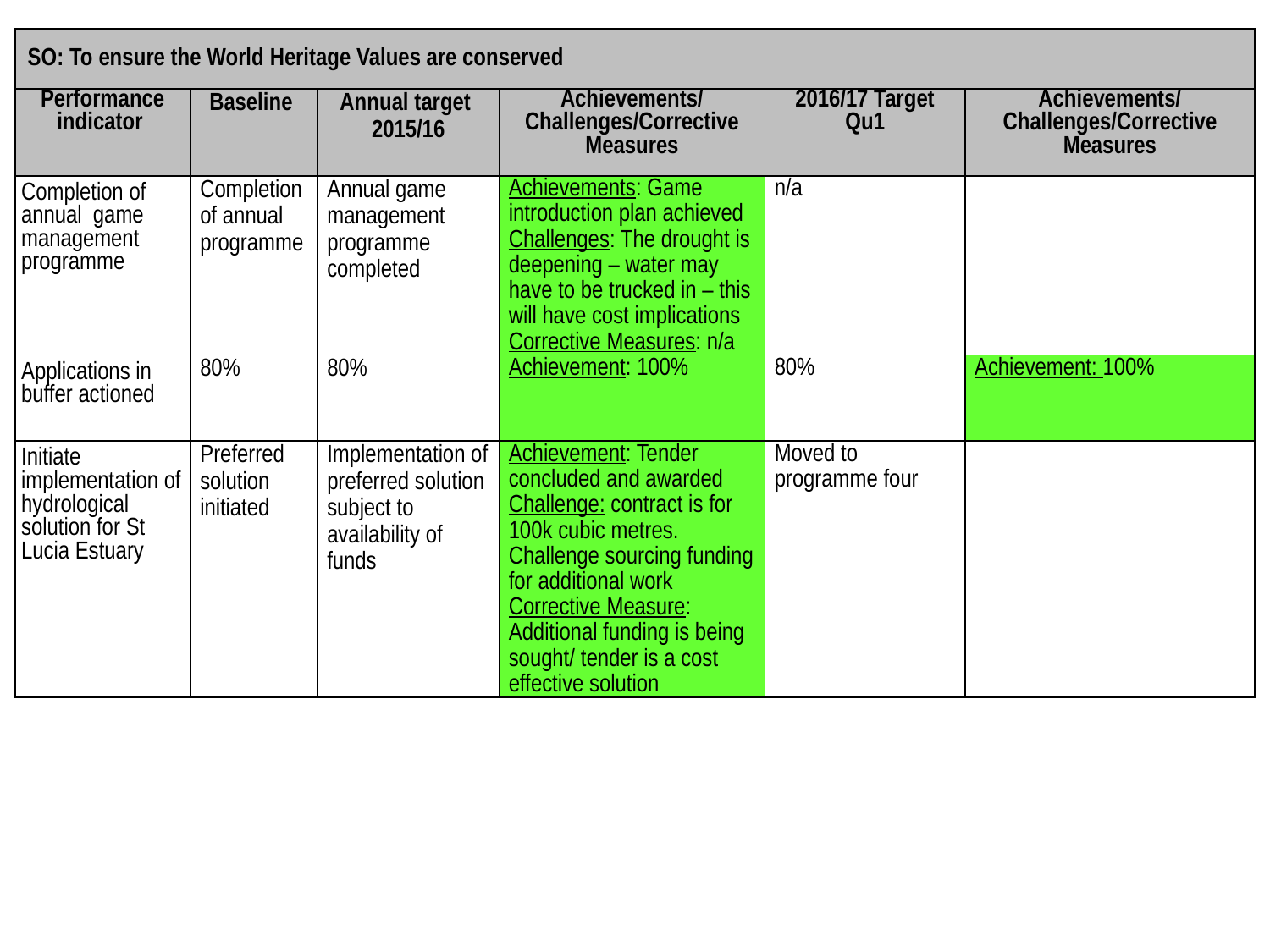

| SO: To ensure the World Heritage Values are conserved |  |  |  |  |  |
| --- | --- | --- | --- | --- | --- |
| Performance indicator | Baseline | Annual target 2015/16 | Achievements/Challenges/Corrective Measures | 2016/17 Target Qu1 | Achievements/Challenges/Corrective Measures |
| Completion of annual game management programme | Completion of annual programme | Annual game management programme completed | Achievements: Game introduction plan achieved Challenges: The drought is deepening – water may have to be trucked in – this will have cost implications Corrective Measures: n/a | n/a |  |
| Applications in buffer actioned | 80% | 80% | Achievement: 100% | 80% | Achievement: 100% |
| Initiate implementation of hydrological solution for St Lucia Estuary | Preferred solution initiated | Implementation of preferred solution subject to availability of funds | Achievement: Tender concluded and awarded Challenge: contract is for 100k cubic metres. Challenge sourcing funding for additional work Corrective Measure: Additional funding is being sought/ tender is a cost effective solution | Moved to programme four |  |